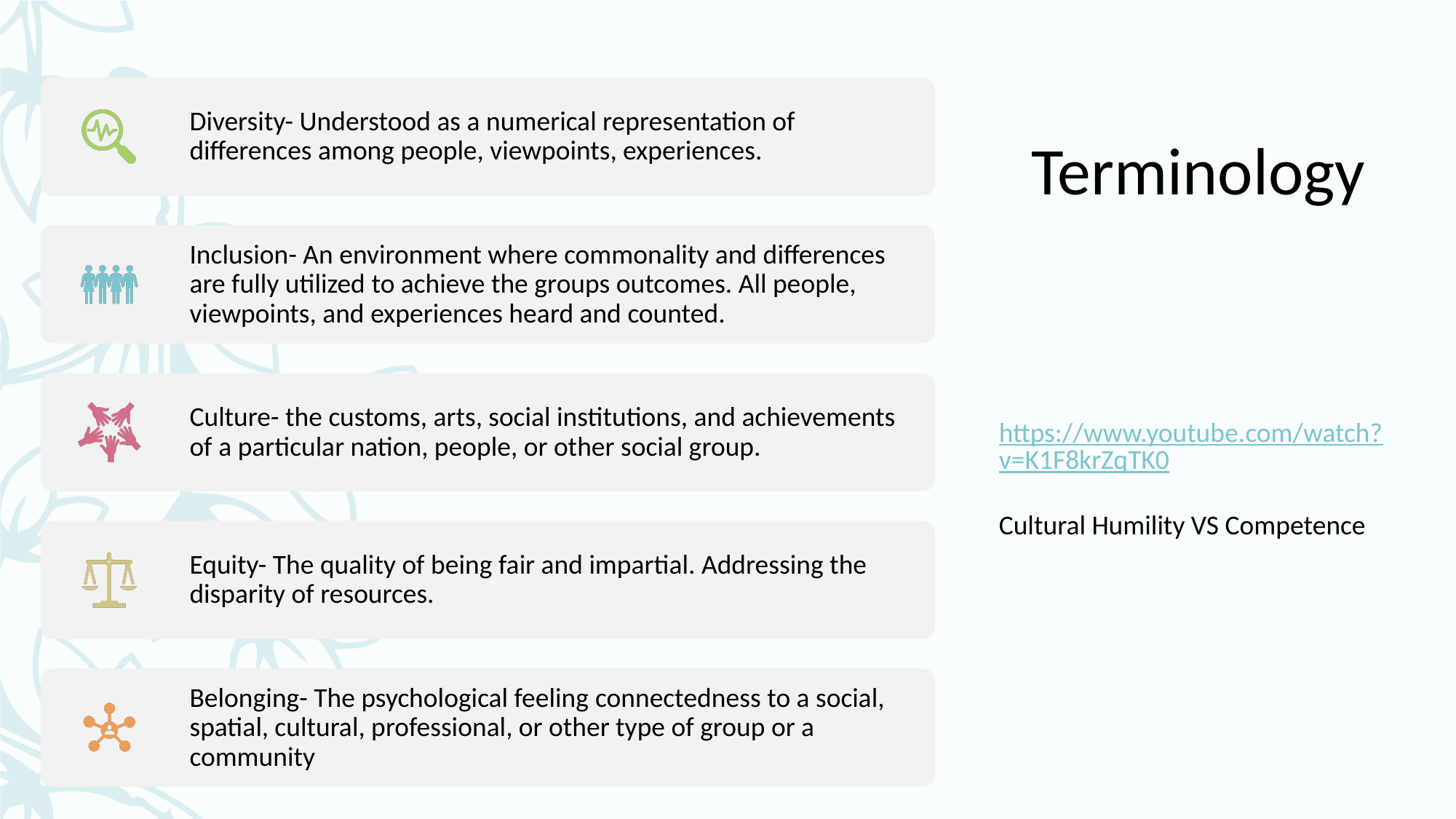

Diversity- Understood as a numerical representation of differences among people, viewpoints, experiences.
Inclusion- An environment where commonality and differences are fully utilized to achieve the groups outcomes. All people, viewpoints, and experiences heard and counted.
Culture- the customs, arts, social institutions, and achievements of a particular nation, people, or other social group.
Equity- The quality of being fair and impartial. Addressing the disparity of resources.
Belonging- The psychological feeling connectedness to a social, spatial, cultural, professional, or other type of group or a community
Terminology
https://www.youtube.com/watch?v=K1F8krZqTK0

Cultural Humility VS Competence